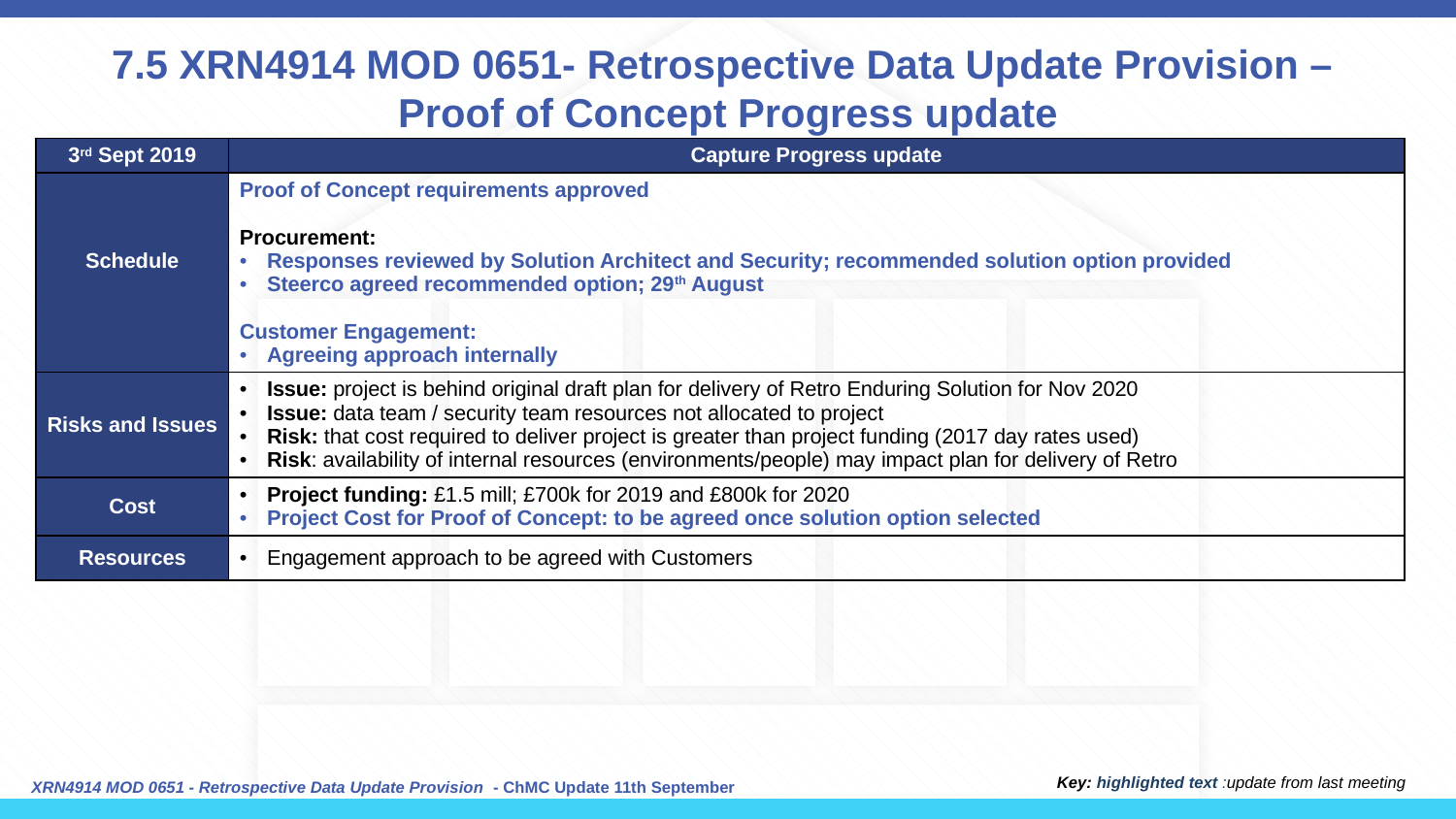

# 7.5 XRN4914 MOD 0651- Retrospective Data Update Provision – Proof of Concept Progress update
| 3rd Sept 2019 | Capture Progress update |
| --- | --- |
| Schedule | Proof of Concept requirements approved Procurement: Responses reviewed by Solution Architect and Security; recommended solution option provided Steerco agreed recommended option; 29th August Customer Engagement: Agreeing approach internally |
| Risks and Issues | Issue: project is behind original draft plan for delivery of Retro Enduring Solution for Nov 2020 Issue: data team / security team resources not allocated to project Risk: that cost required to deliver project is greater than project funding (2017 day rates used) Risk: availability of internal resources (environments/people) may impact plan for delivery of Retro |
| Cost | Project funding: £1.5 mill; £700k for 2019 and £800k for 2020 Project Cost for Proof of Concept: to be agreed once solution option selected |
| Resources | Engagement approach to be agreed with Customers |
XRN4914 MOD 0651 - Retrospective Data Update Provision  - ChMC Update 11th September
Key: highlighted text :update from last meeting